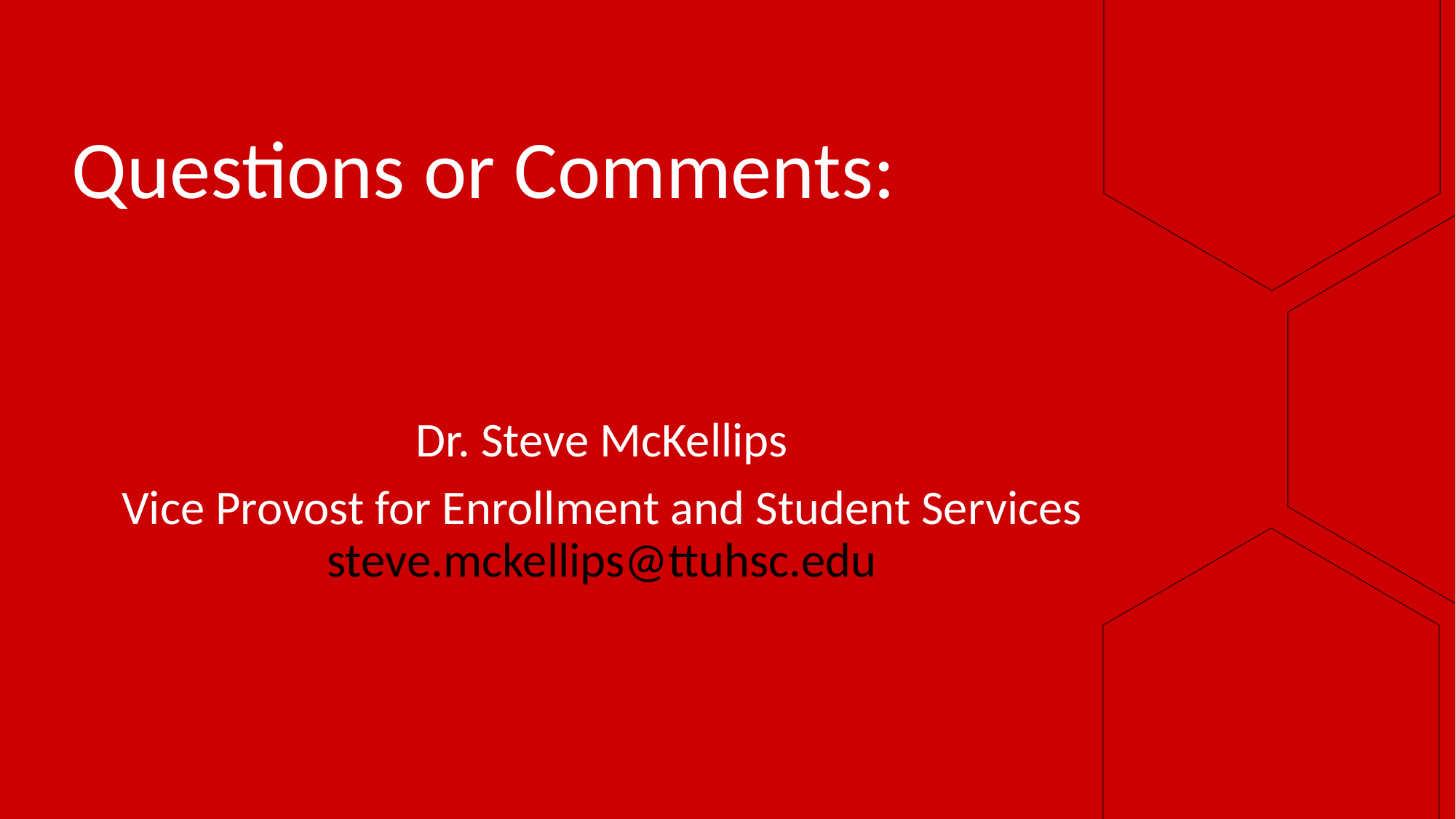

# Questions or Comments:
Dr. Steve McKellips
Vice Provost for Enrollment and Student Services
steve.mckellips@ttuhsc.edu